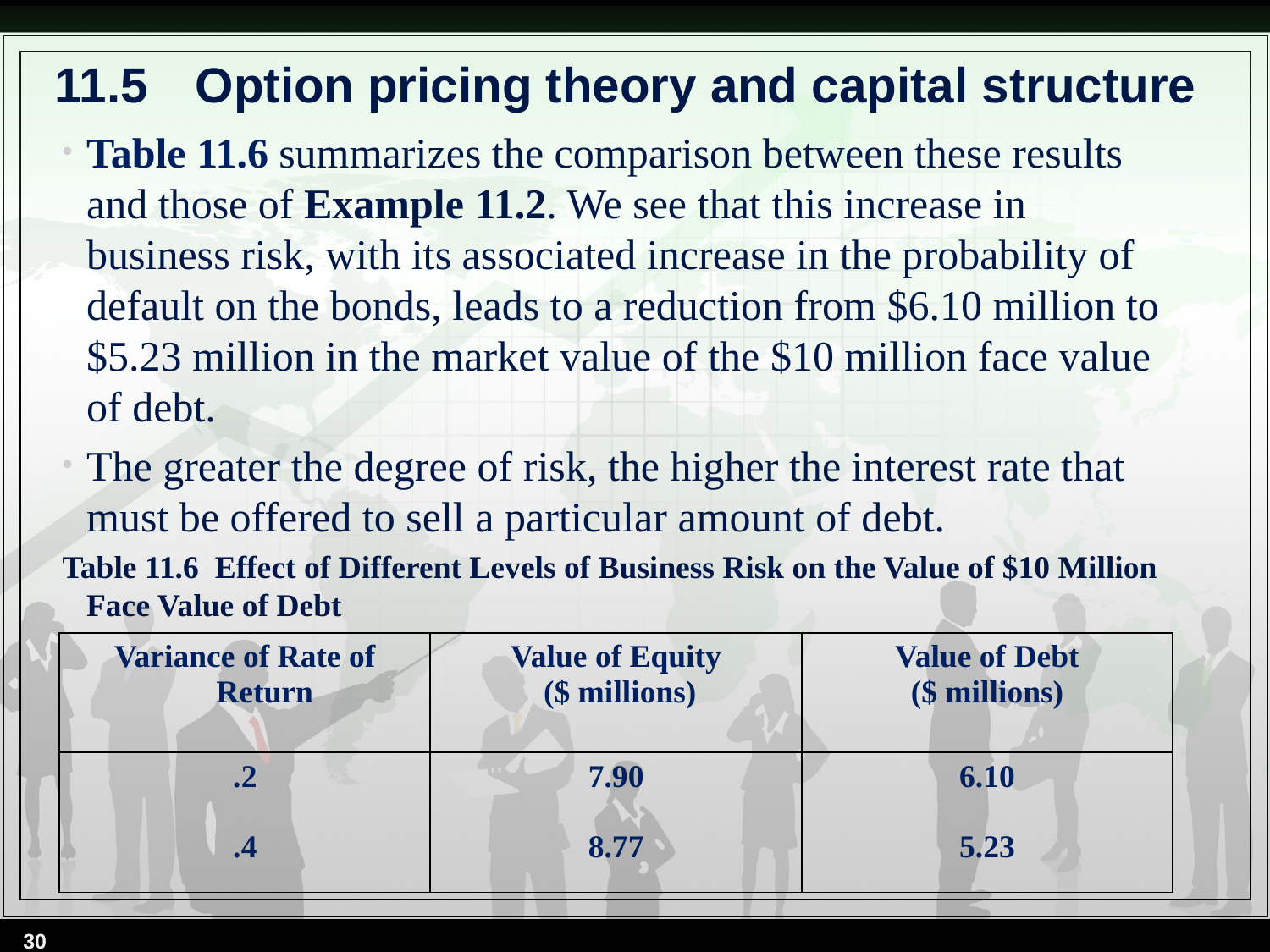

# 11.5	 Option pricing theory and capital structure
Table 11.6 summarizes the comparison between these results and those of Example 11.2. We see that this increase in business risk, with its associated increase in the probability of default on the bonds, leads to a reduction from $6.10 million to $5.23 million in the market value of the $10 million face value of debt.
The greater the degree of risk, the higher the interest rate that must be offered to sell a particular amount of debt.
Table 11.6  Effect of Different Levels of Business Risk on the Value of $10 Million Face Value of Debt
| Variance of Rate of Return | Value of Equity ($ millions) | Value of Debt ($ millions) |
| --- | --- | --- |
| .2 .4 | 7.90 8.77 | 6.10 5.23 |
30